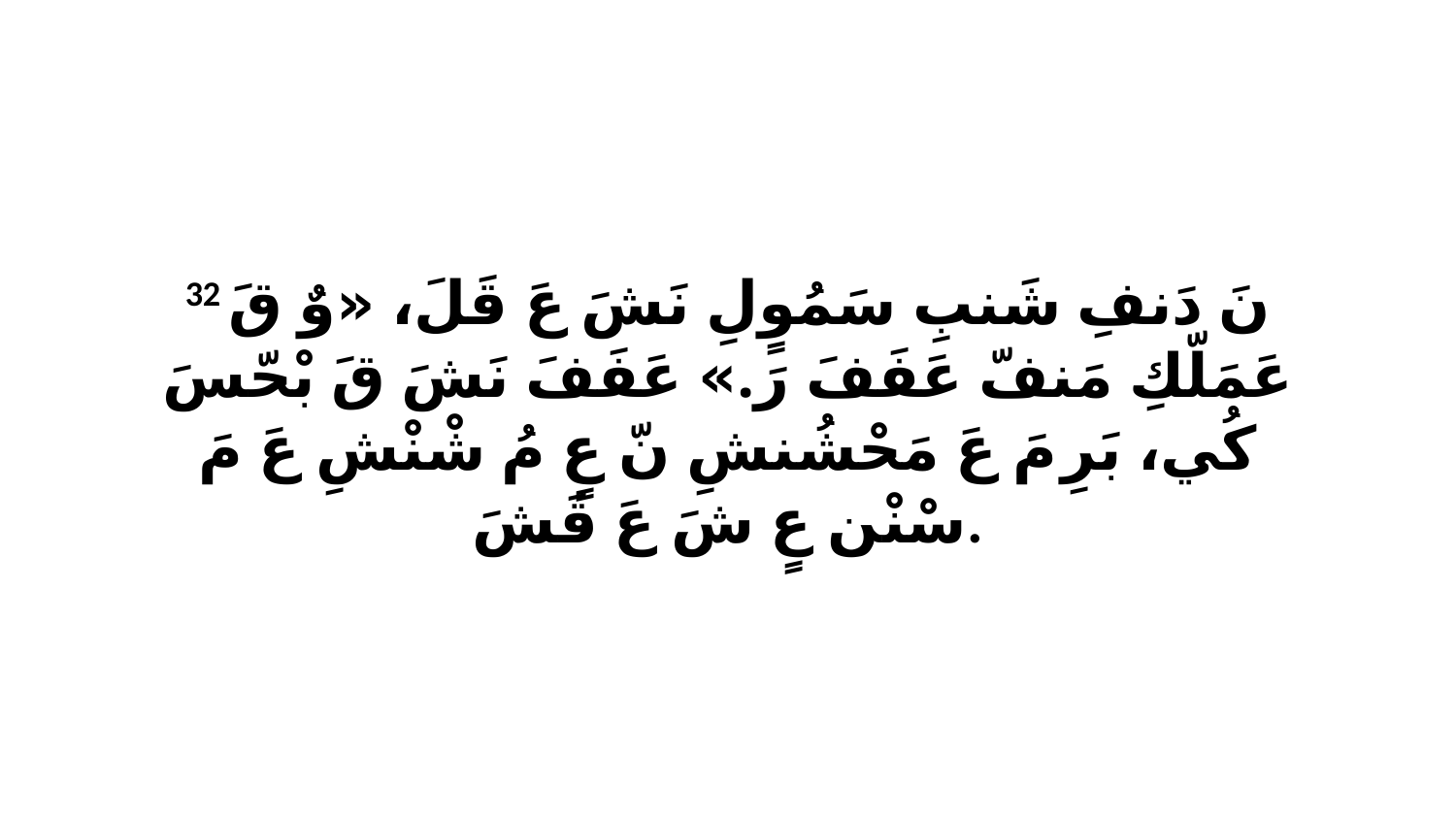

32 نَ دَنفِ شَنبِ سَمُوٍلِ نَشَ عَ قَلَ، «وٌ قَ عَمَلّكِ مَنفّ عَفَفَ رَ.» عَفَفَ نَشَ قَ بْحّسَ كُي، بَرِ مَ عَ مَحْشُنشِ نّ عٍ مُ شْنْشِ عَ مَ سْنْن عٍ شَ عَ قَشَ.